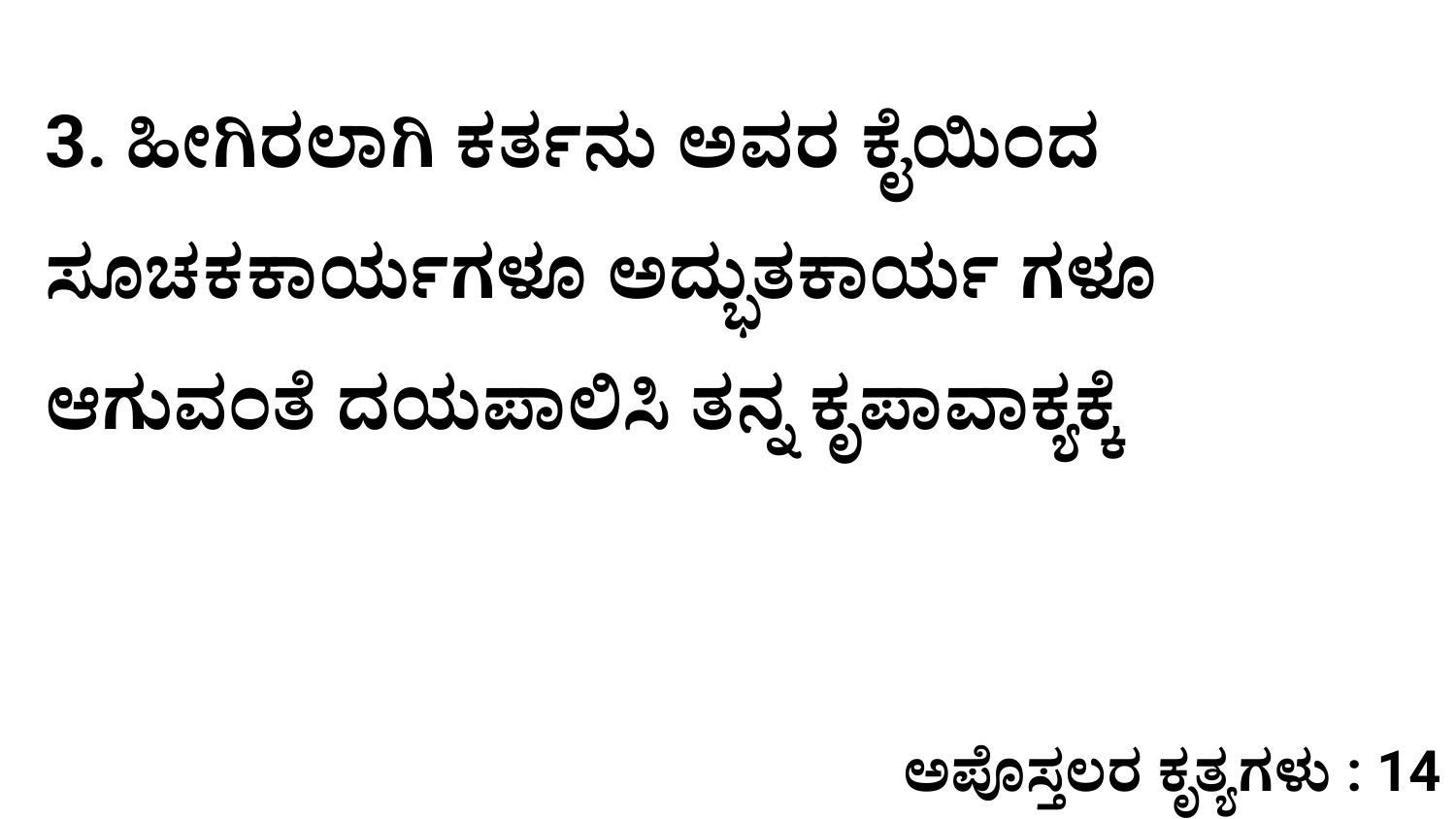

3. ಹೀಗಿರಲಾಗಿ ಕರ್ತನು ಅವರ ಕೈಯಿಂದ ಸೂಚಕಕಾರ್ಯಗಳೂ ಅದ್ಭುತಕಾರ್ಯ ಗಳೂ ಆಗುವಂತೆ ದಯಪಾಲಿಸಿ ತನ್ನ ಕೃಪಾವಾಕ್ಯಕ್ಕೆ
ಅಪೊಸ್ತಲರ ಕೃತ್ಯಗಳು : 14